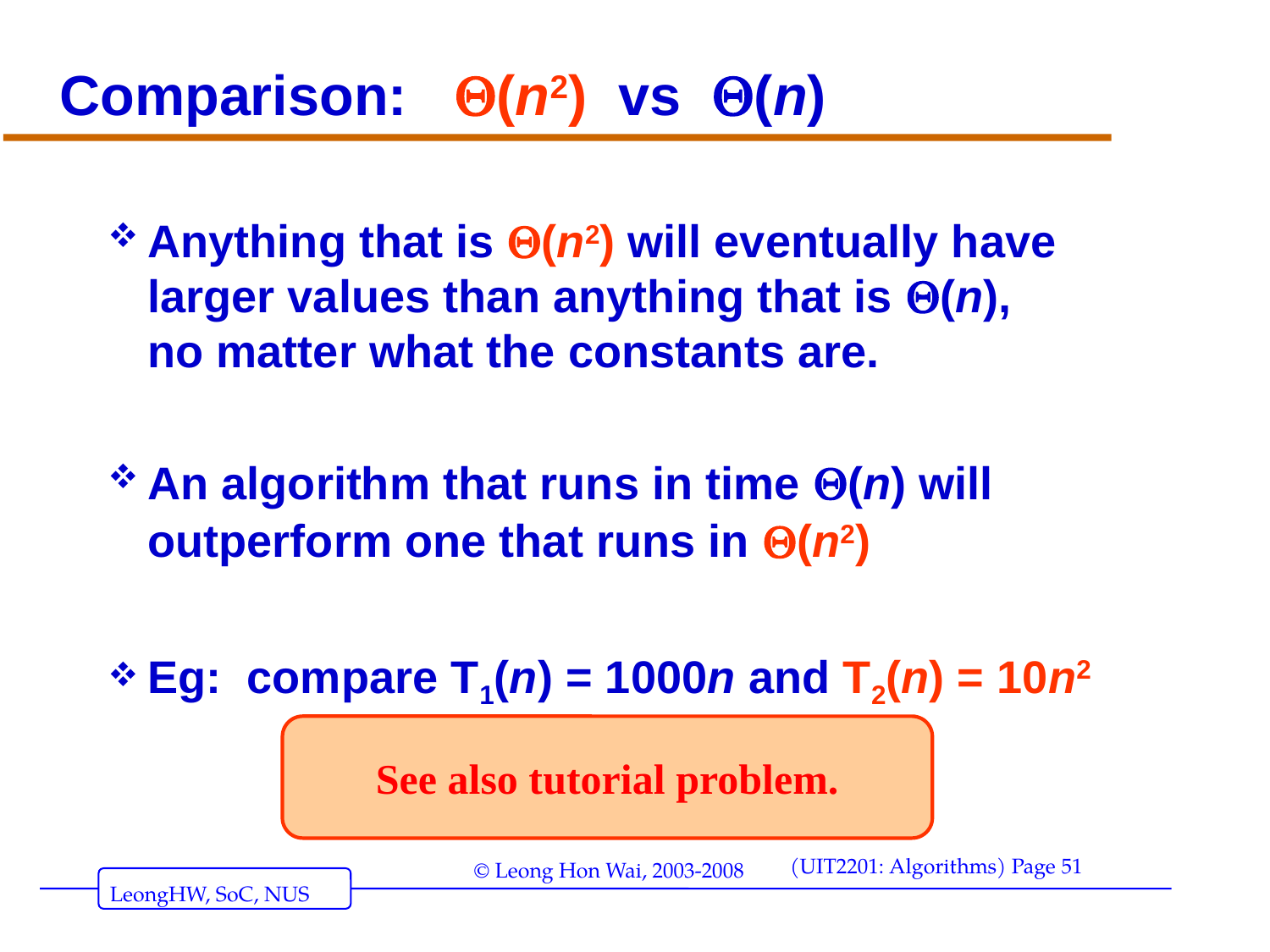

# Comparison:   Θ(n2)  vs  Θ(n)
Anything that is Θ(n2) will eventually have larger values than anything that is Θ(n),
no matter what the constants are.

An algorithm that runs in time Θ(n) will outperform one that runs in Θ(n2)

Eg:  compare T1(n) = 1000n and T2(n) = 10n2
See also tutorial problem.